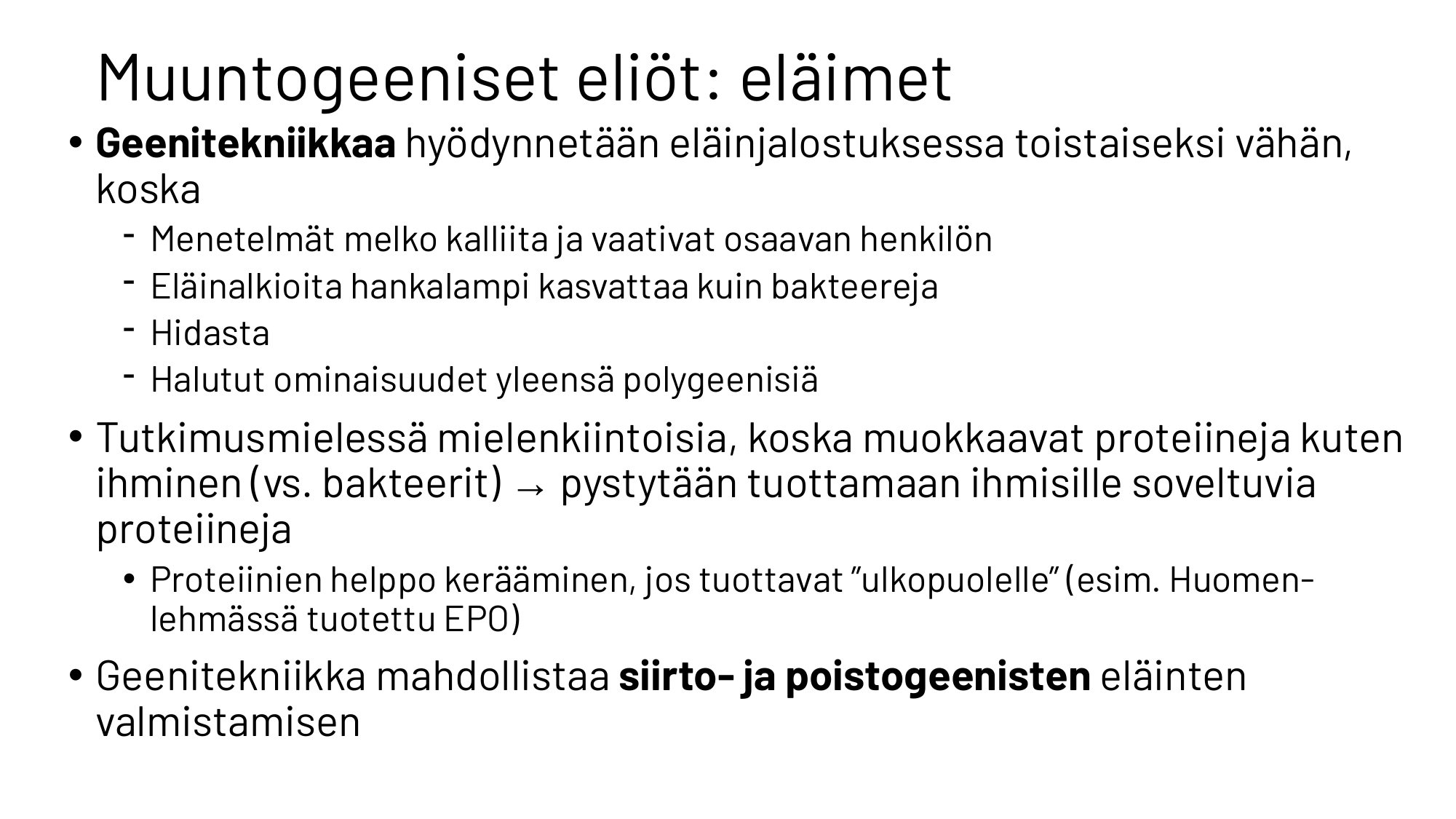

# Muuntogeeniset eliöt: eläimet
Geenitekniikkaa hyödynnetään eläinjalostuksessa toistaiseksi vähän, koska
Menetelmät melko kalliita ja vaativat osaavan henkilön
Eläinalkioita hankalampi kasvattaa kuin bakteereja
Hidasta
Halutut ominaisuudet yleensä polygeenisiä
Tutkimusmielessä mielenkiintoisia, koska muokkaavat proteiineja kuten ihminen (vs. bakteerit) → pystytään tuottamaan ihmisille soveltuvia proteiineja
Proteiinien helppo kerääminen, jos tuottavat ”ulkopuolelle” (esim. Huomen-lehmässä tuotettu EPO)
Geenitekniikka mahdollistaa siirto- ja poistogeenisten eläinten valmistamisen